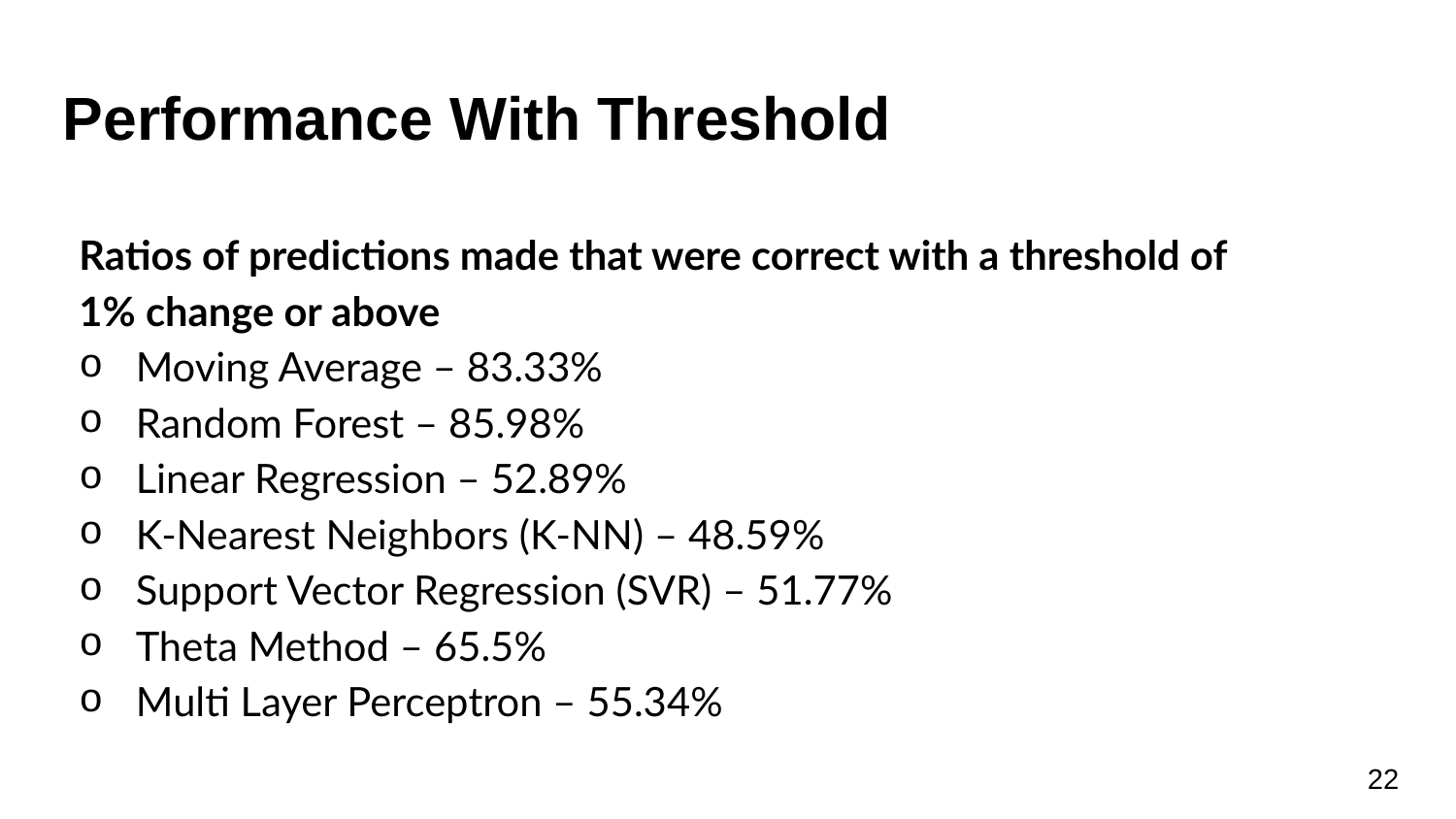

# Performance With Threshold

Ratios of predictions made that were correct with a threshold of 1% change or above
Moving Average – 83.33%
Random Forest – 85.98%
Linear Regression – 52.89%
K-Nearest Neighbors (K-NN) – 48.59%
Support Vector Regression (SVR) – 51.77%
Theta Method – 65.5%
Multi Layer Perceptron – 55.34%

22